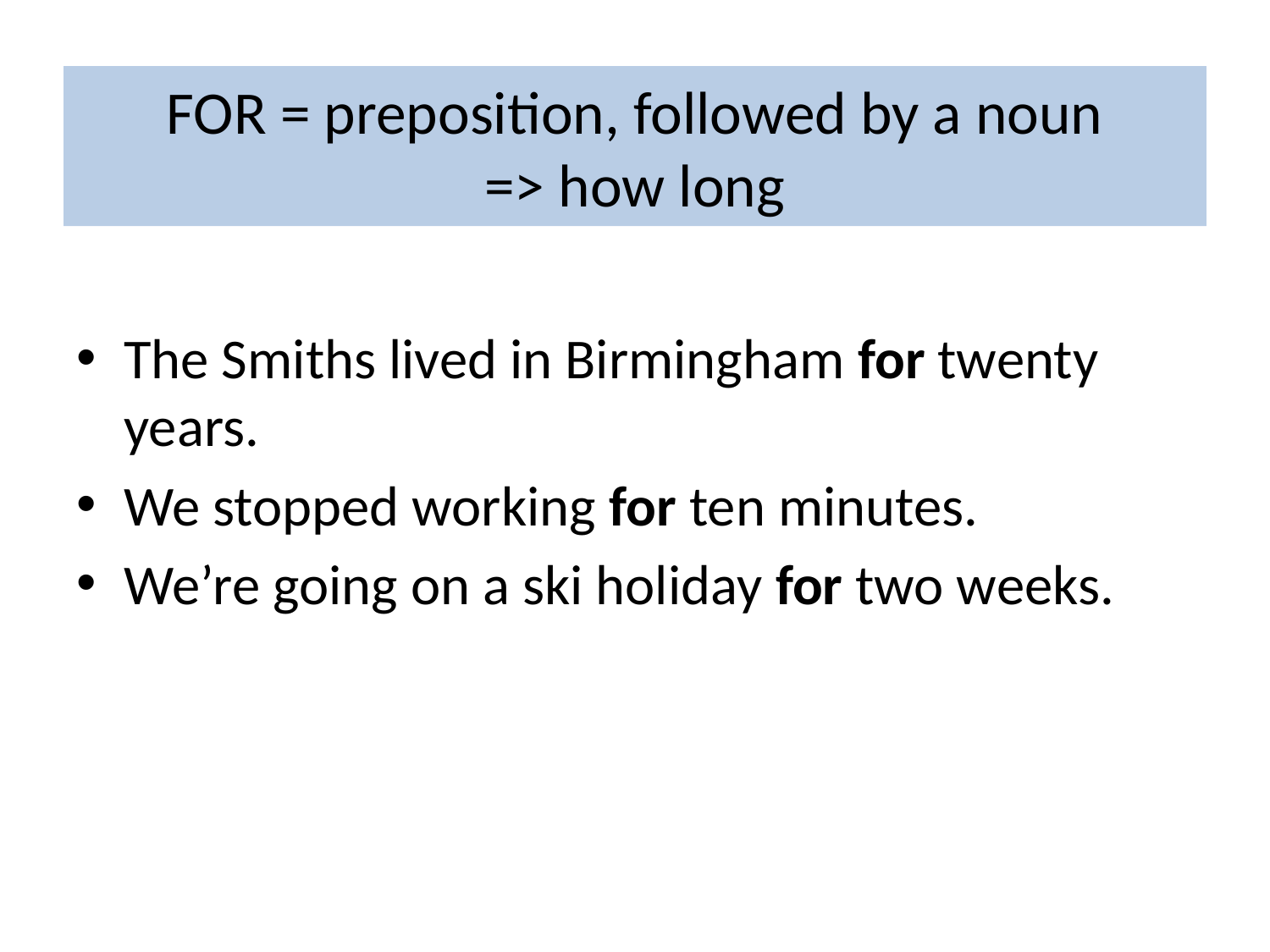

# FOR = preposition, followed by a noun => how long
The Smiths lived in Birmingham for twenty years.
We stopped working for ten minutes.
We’re going on a ski holiday for two weeks.